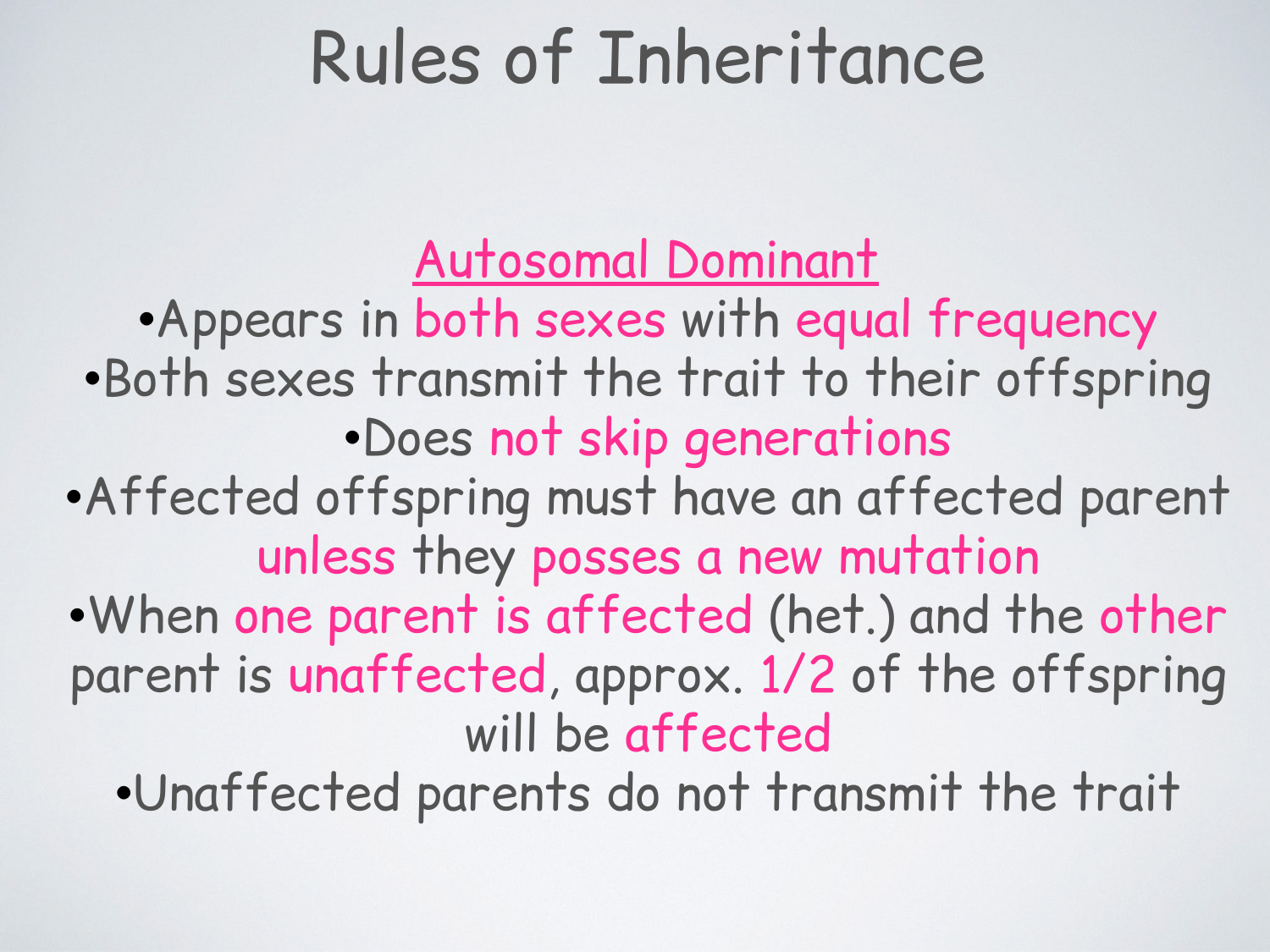

Rules of Inheritance
Autosomal Dominant
Appears in both sexes with equal frequency
Both sexes transmit the trait to their offspring
Does not skip generations
Affected offspring must have an affected parent unless they posses a new mutation
When one parent is affected (het.) and the other parent is unaffected, approx. 1/2 of the offspring will be affected
Unaffected parents do not transmit the trait